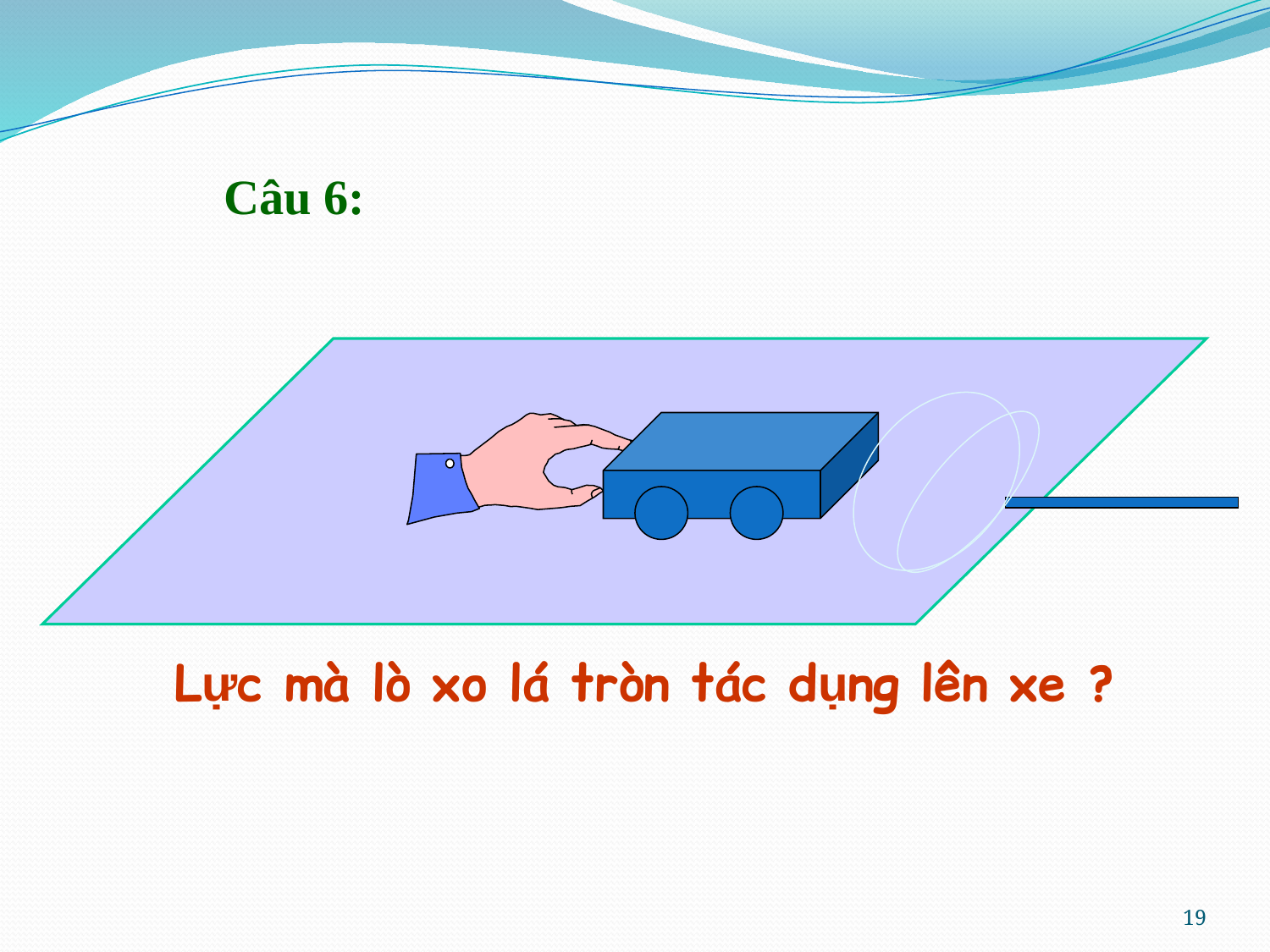

Câu 6:

Lực mà lò xo lá tròn tác dụng lên xe ?
19